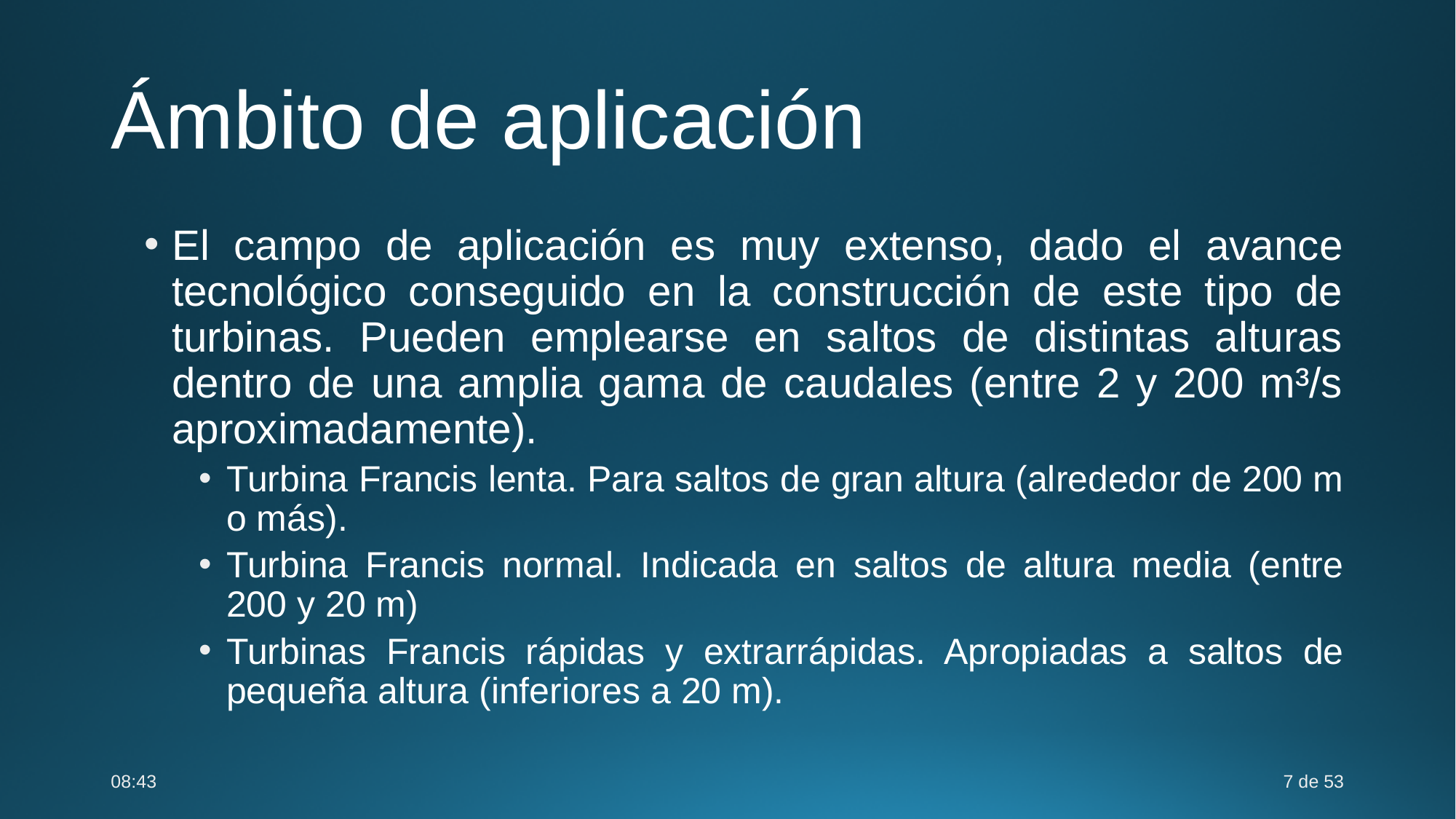

# Ámbito de aplicación
El campo de aplicación es muy extenso, dado el avance tecnológico conseguido en la construcción de este tipo de turbinas. Pueden emplearse en saltos de distintas alturas dentro de una amplia gama de caudales (entre 2 y 200 m³/s aproximadamente).
Turbina Francis lenta. Para saltos de gran altura (alrededor de 200 m o más).
Turbina Francis normal. Indicada en saltos de altura media (entre 200 y 20 m)
Turbinas Francis rápidas y extrarrápidas. Apropiadas a saltos de pequeña altura (inferiores a 20 m).

08:43
7 de 53